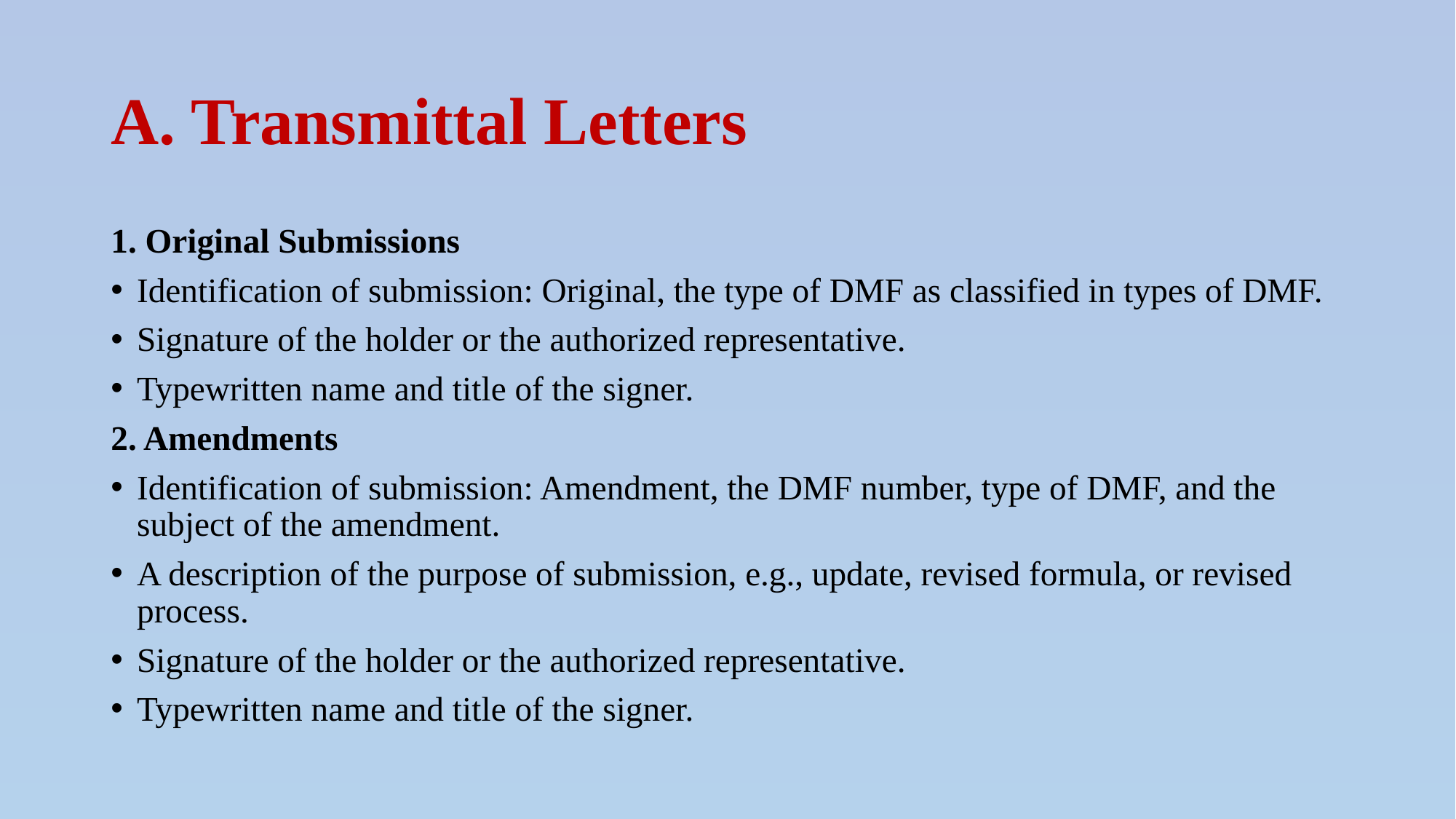

# A. Transmittal Letters
1. Original Submissions
Identification of submission: Original, the type of DMF as classified in types of DMF.
Signature of the holder or the authorized representative.
Typewritten name and title of the signer.
2. Amendments
Identification of submission: Amendment, the DMF number, type of DMF, and the subject of the amendment.
A description of the purpose of submission, e.g., update, revised formula, or revised process.
Signature of the holder or the authorized representative.
Typewritten name and title of the signer.